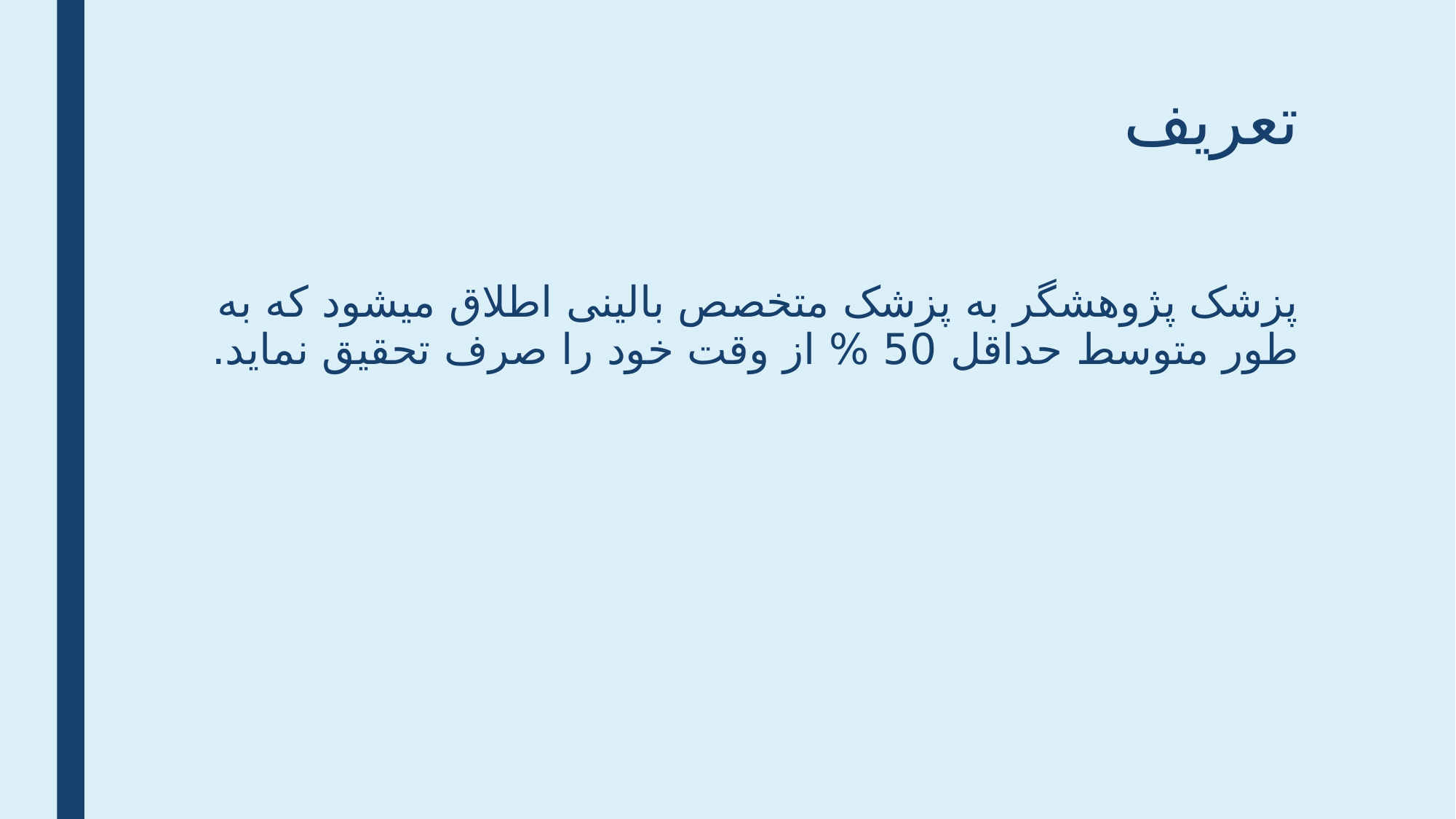

# تعریف
پزشک پژوهشگر به پزشک متخصص بالینی اطلاق میشود که به طور متوسط حداقل 50 % از وقت خود را صرف تحقیق نماید.